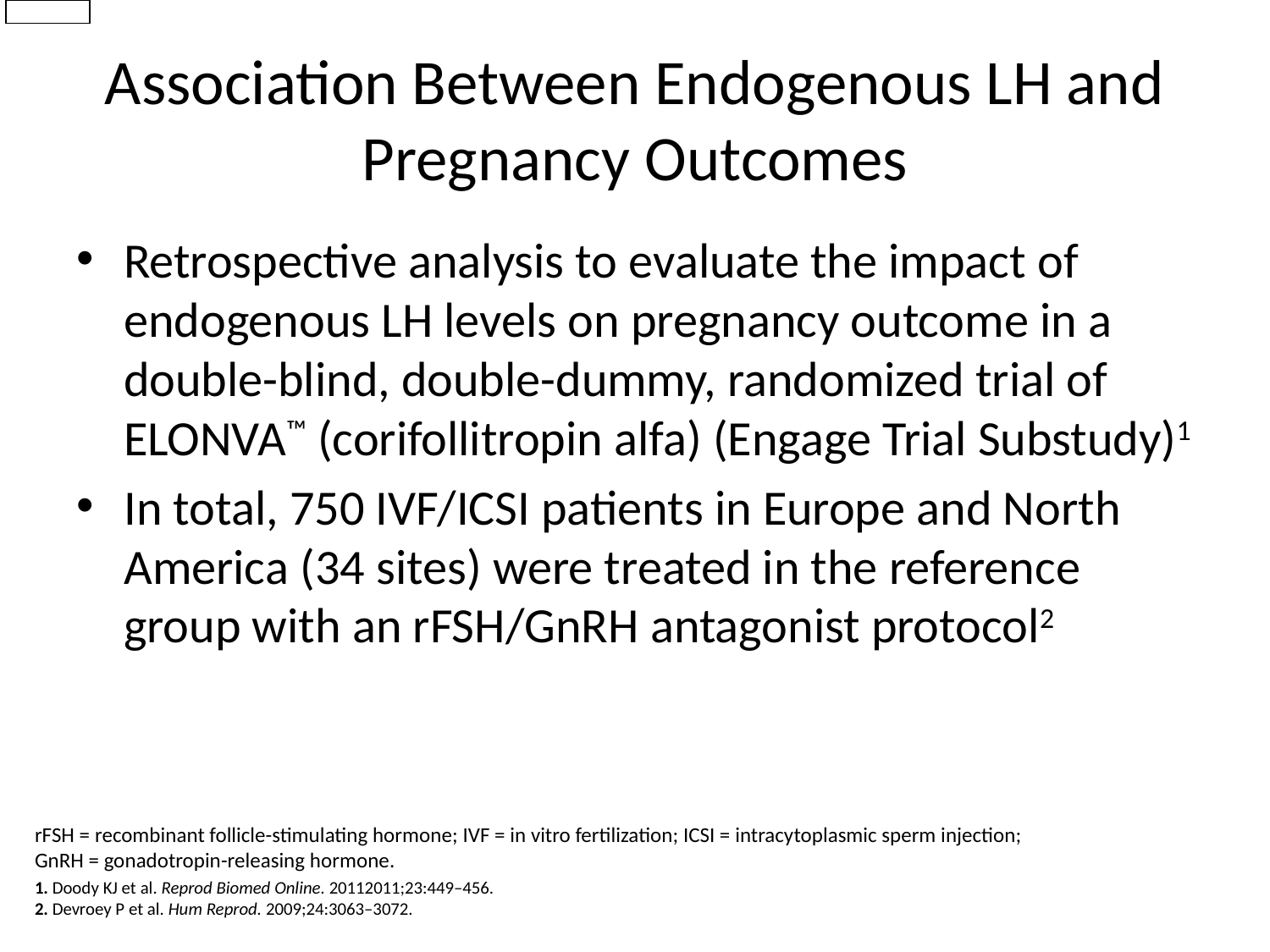

Engage
# Association Between Endogenous LH and Pregnancy Outcomes
Retrospective analysis to evaluate the impact of endogenous LH levels on pregnancy outcome in a double-blind, double-dummy, randomized trial of ELONVA™ (corifollitropin alfa) (Engage Trial Substudy)1
In total, 750 IVF/ICSI patients in Europe and North America (34 sites) were treated in the reference group with an rFSH/GnRH antagonist protocol2
rFSH = recombinant follicle-stimulating hormone; IVF = in vitro fertilization; ICSI = intracytoplasmic sperm injection;
GnRH = gonadotropin-releasing hormone.
1. Doody KJ et al. Reprod Biomed Online. 20112011;23:449–456.
2. Devroey P et al. Hum Reprod. 2009;24:3063–3072.